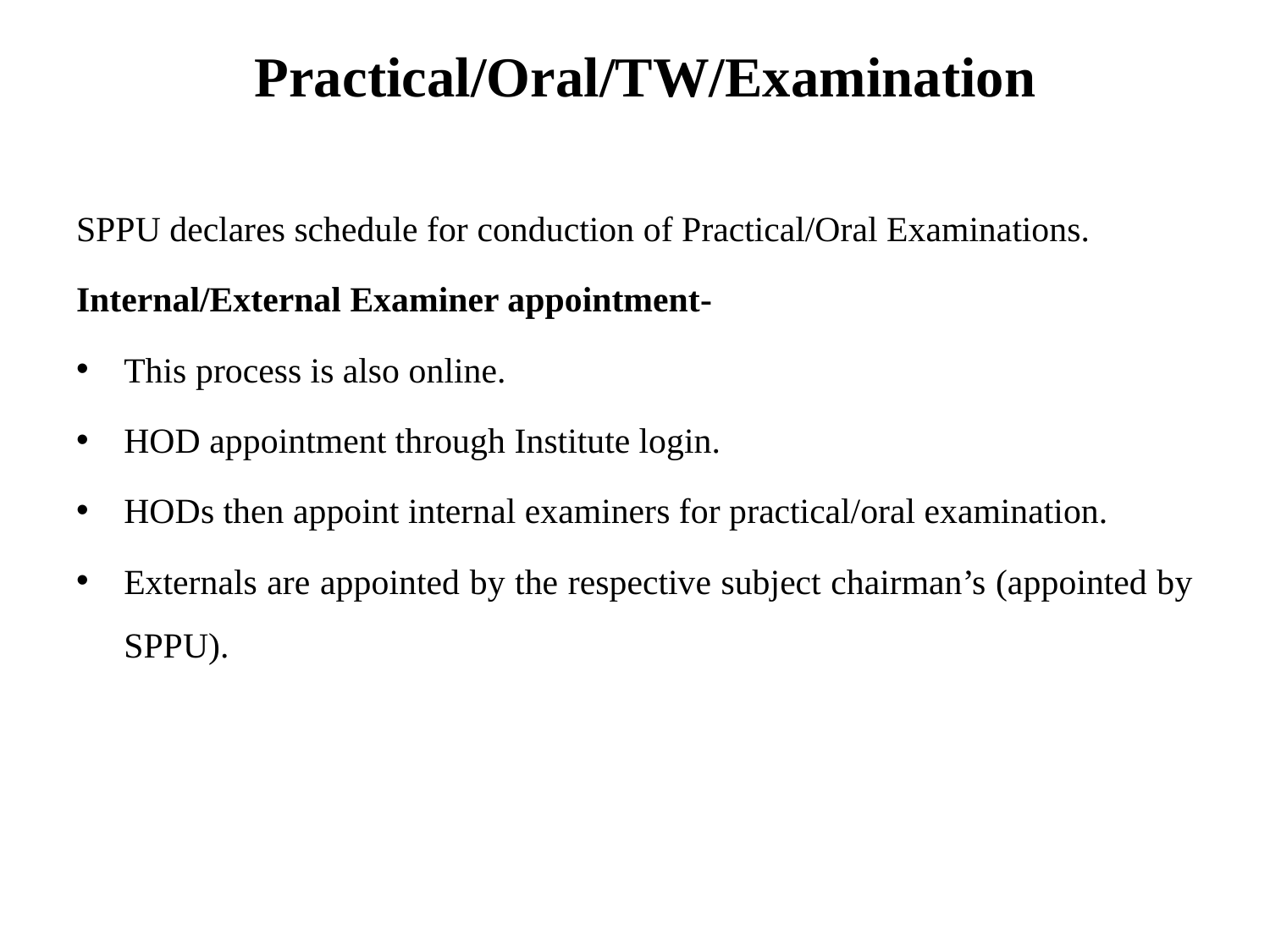

# Practical/Oral/TW/Examination

SPPU declares schedule for conduction of Practical/Oral Examinations.
Internal/External Examiner appointment-
This process is also online.
HOD appointment through Institute login.
HODs then appoint internal examiners for practical/oral examination.
Externals are appointed by the respective subject chairman’s (appointed by SPPU).